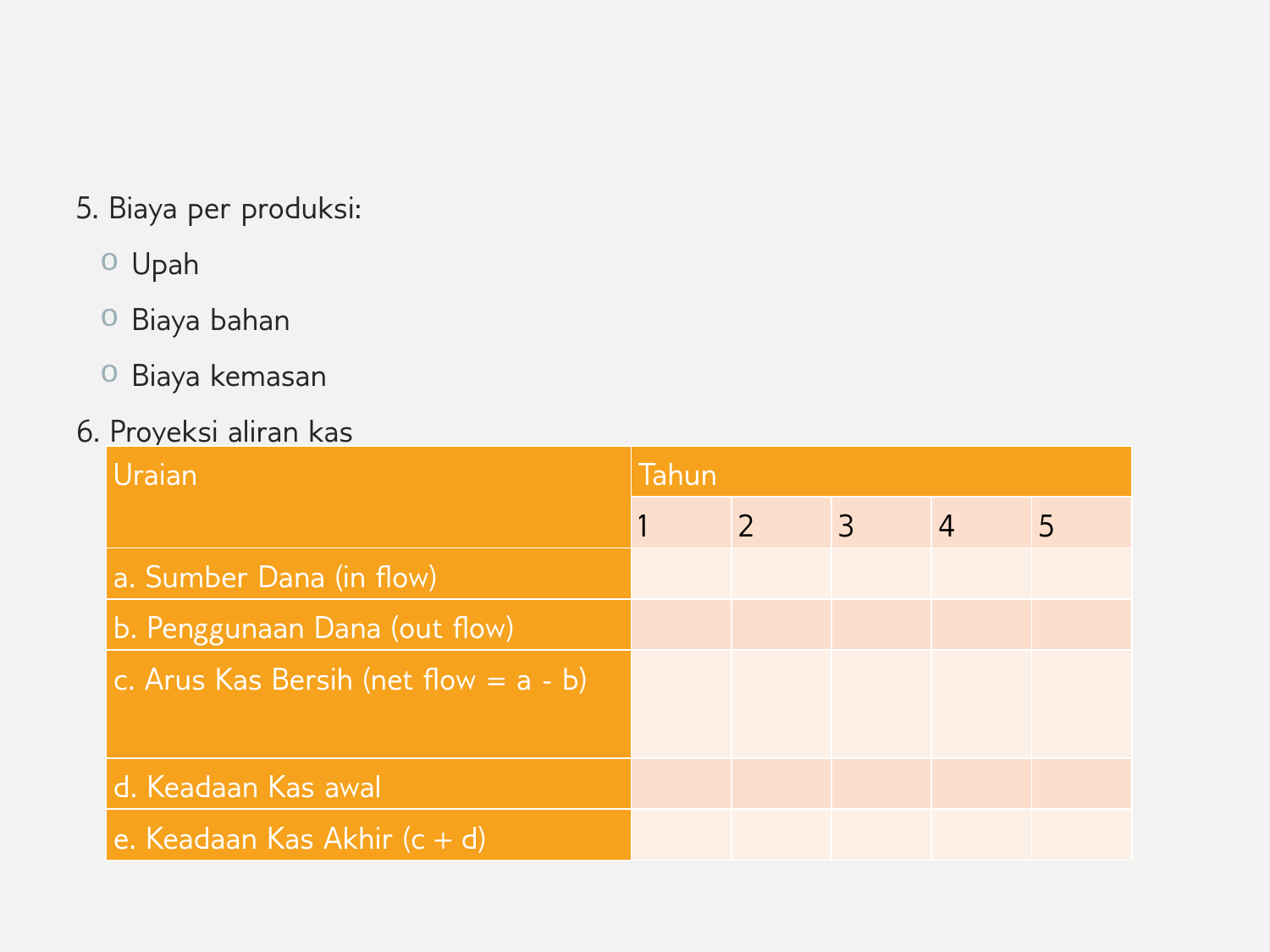

5. Biaya per produksi:
Upah
Biaya bahan
Biaya kemasan
6. Proyeksi aliran kas

| Uraian | Tahun |  |  |  |  |
| --- | --- | --- | --- | --- | --- |
|  | 1 | 2 | 3 | 4 | 5 |
| a. Sumber Dana (in flow) |  |  |  |  |  |
| b. Penggunaan Dana (out flow) |  |  |  |  |  |
| c. Arus Kas Bersih (net flow = a - b) |  |  |  |  |  |
| d. Keadaan Kas awal |  |  |  |  |  |
| e. Keadaan Kas Akhir (c + d) |  |  |  |  |  |